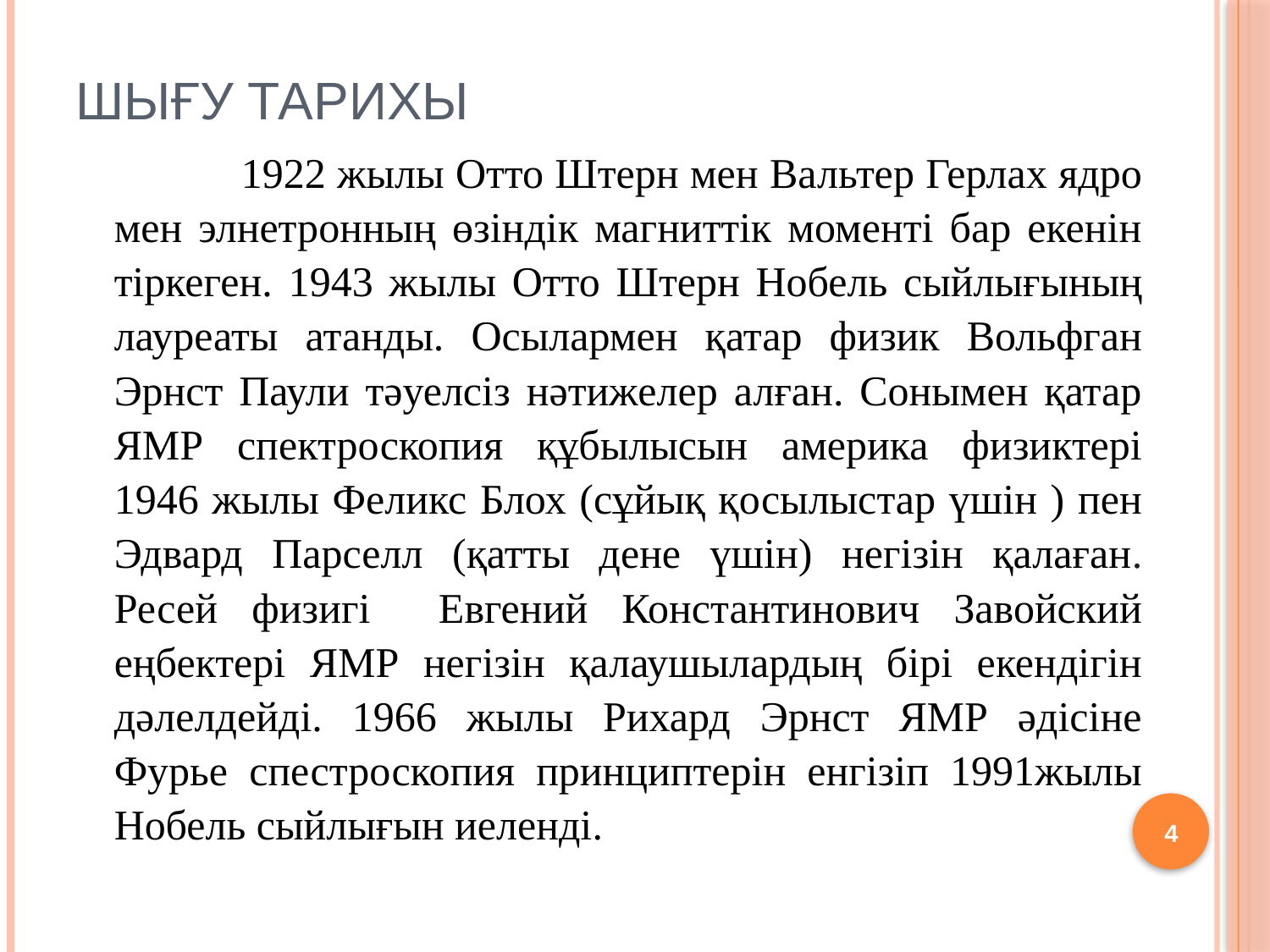

# Шығу тарихы
	1922 жылы Отто Штерн мен Вальтер Герлах ядро мен элнетронның өзіндік магниттік моменті бар екенін тіркеген. 1943 жылы Отто Штерн Нобель сыйлығының лауреаты атанды. Осылармен қатар физик Вольфган Эрнст Паули тәуелсіз нәтижелер алған. Сонымен қатар ЯМР спектроскопия құбылысын америка физиктері 1946 жылы Феликс Блох (сұйық қосылыстар үшін ) пен Эдвард Парселл (қатты дене үшін) негізін қалаған. Ресей физигі  Евгений Константинович Завойский еңбектері ЯМР негізін қалаушылардың бірі екендігін дәлелдейді. 1966 жылы Рихард Эрнст ЯМР әдісіне Фурье спестроскопия принциптерін енгізіп 1991жылы Нобель сыйлығын иеленді.

4